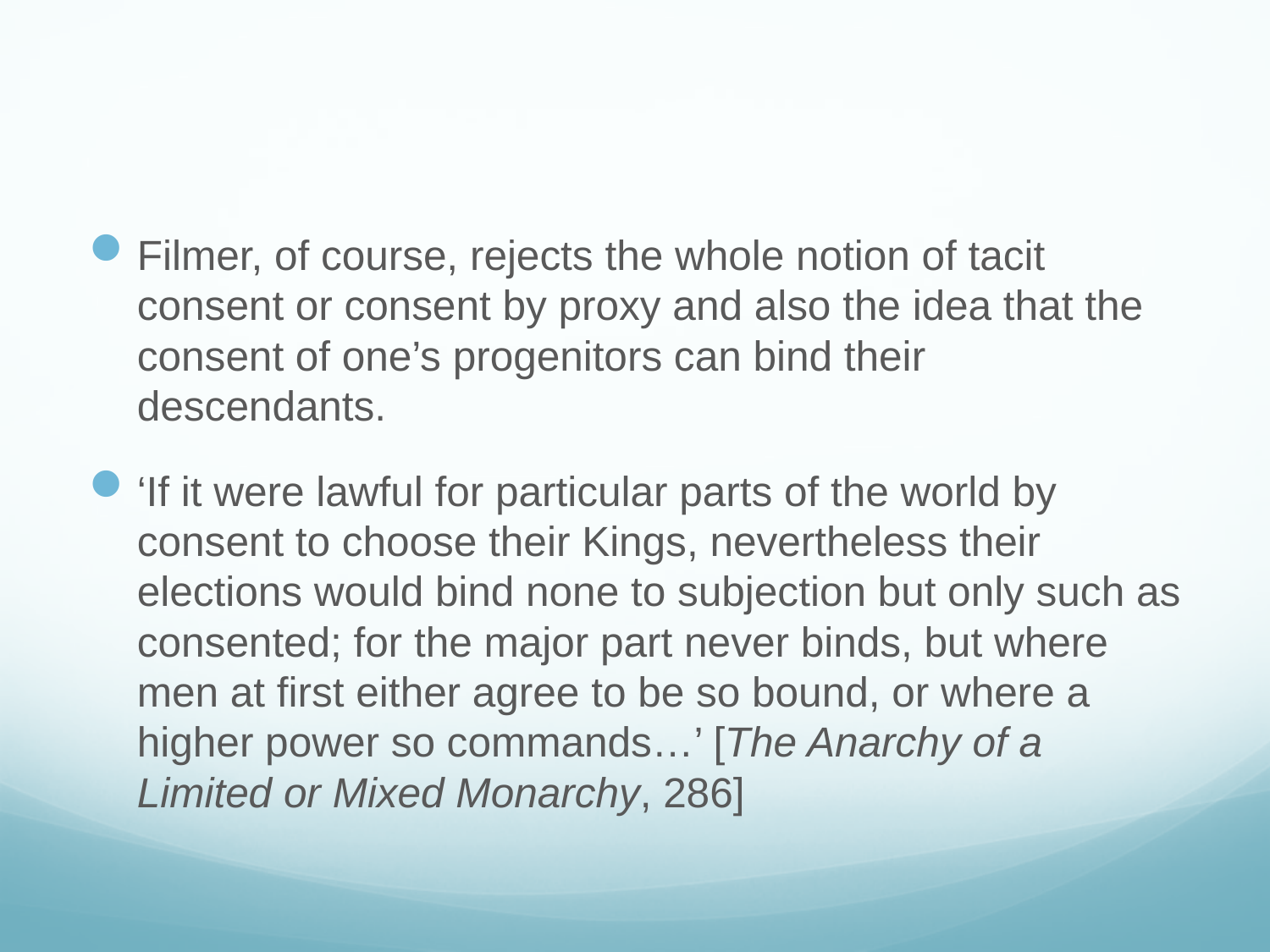

#
Filmer, of course, rejects the whole notion of tacit consent or consent by proxy and also the idea that the consent of one’s progenitors can bind their descendants.
‘If it were lawful for particular parts of the world by consent to choose their Kings, nevertheless their elections would bind none to subjection but only such as consented; for the major part never binds, but where men at first either agree to be so bound, or where a higher power so commands…’ [The Anarchy of a Limited or Mixed Monarchy, 286]